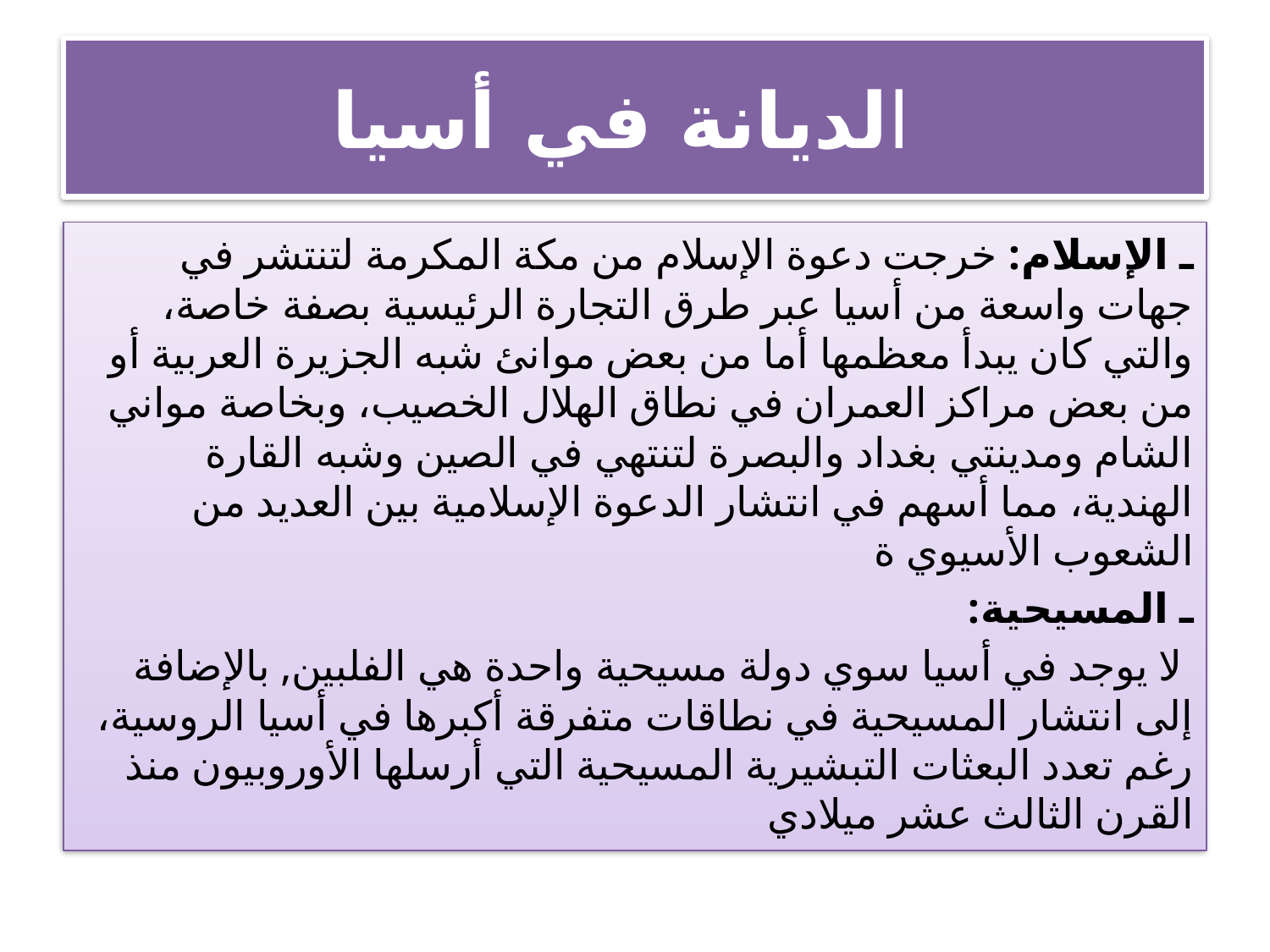

# الديانة في أسيا
ـ الإسلام: خرجت دعوة الإسلام من مكة المكرمة لتنتشر في جهات واسعة من أسيا عبر طرق التجارة الرئيسية بصفة خاصة، والتي كان يبدأ معظمها أما من بعض موانئ شبه الجزيرة العربية أو من بعض مراكز العمران في نطاق الهلال الخصيب، وبخاصة مواني الشام ومدينتي بغداد والبصرة لتنتهي في الصين وشبه القارة الهندية، مما أسهم في انتشار الدعوة الإسلامية بين العديد من الشعوب الأسيوي ة
ـ المسيحية:
 لا يوجد في أسيا سوي دولة مسيحية واحدة هي الفلبين, بالإضافة إلى انتشار المسيحية في نطاقات متفرقة أكبرها في أسيا الروسية، رغم تعدد البعثات التبشيرية المسيحية التي أرسلها الأوروبيون منذ القرن الثالث عشر ميلادي